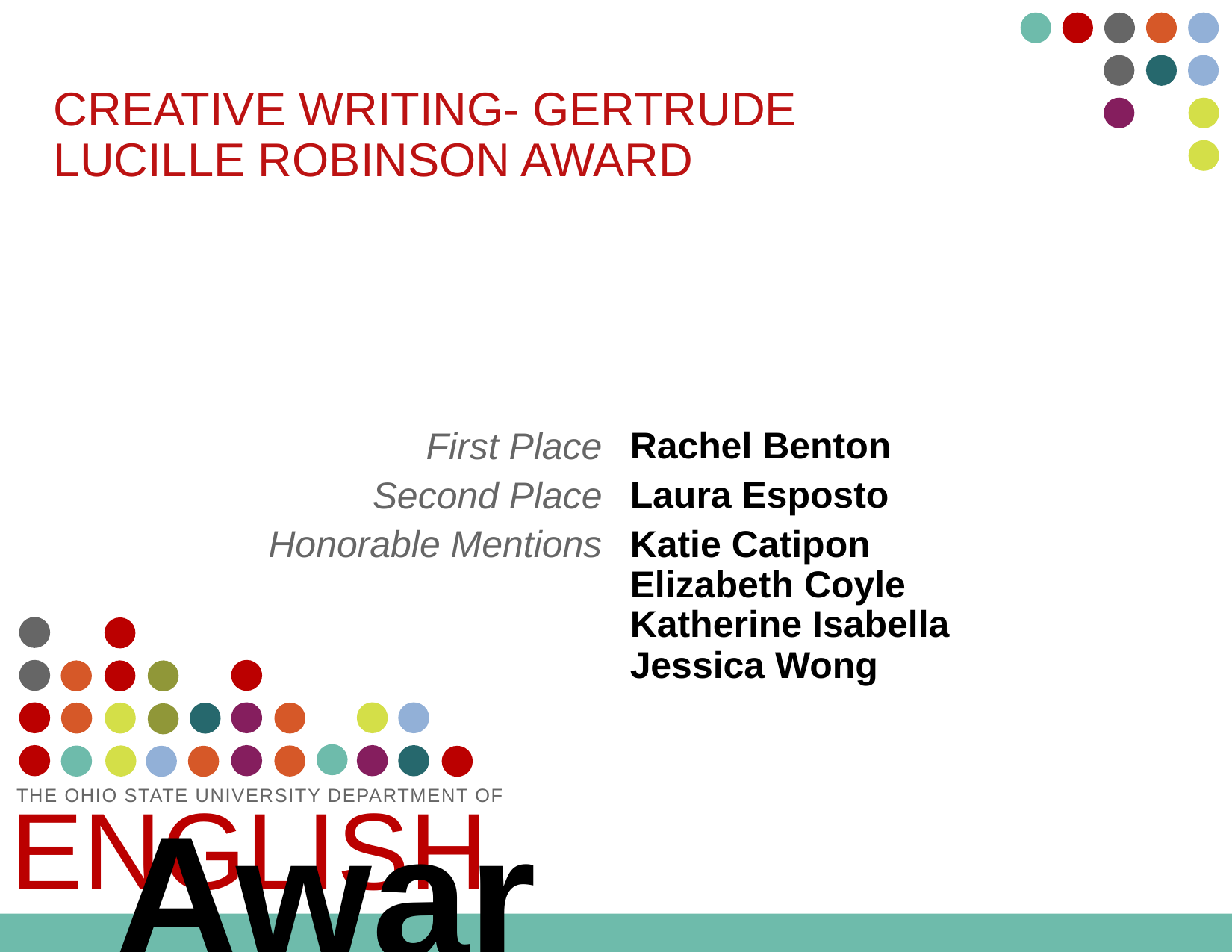

# Creative writing- Gertrude Lucille Robinson Award
Rachel Benton
First Place
Laura Esposto
Second Place
Katie Catipon
Elizabeth Coyle
Katherine Isabella
Jessica Wong
Honorable Mentions